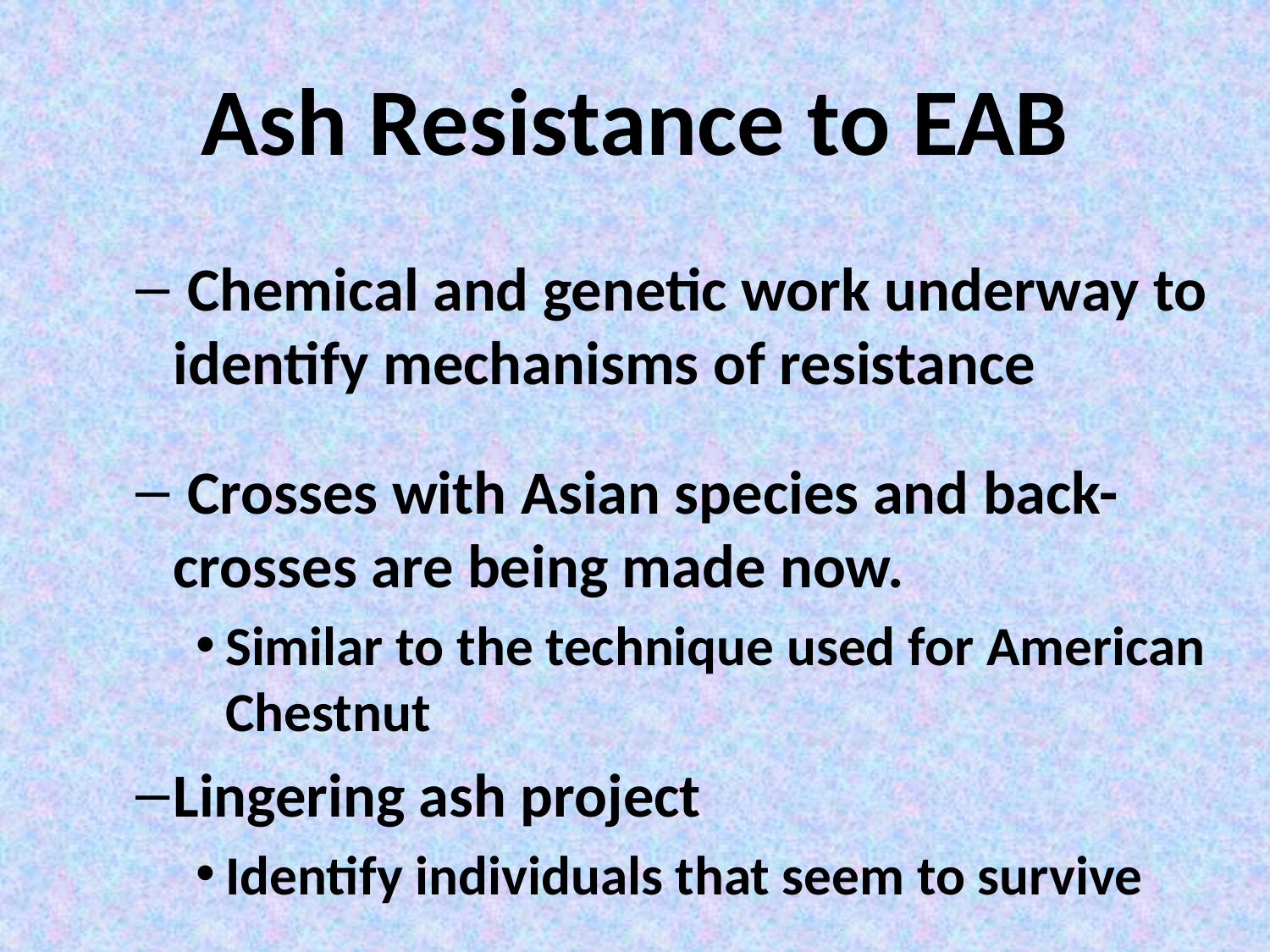

# Ash Resistance to EAB
 Chemical and genetic work underway to identify mechanisms of resistance

 Crosses with Asian species and back-crosses are being made now.
Similar to the technique used for American Chestnut
Lingering ash project
Identify individuals that seem to survive